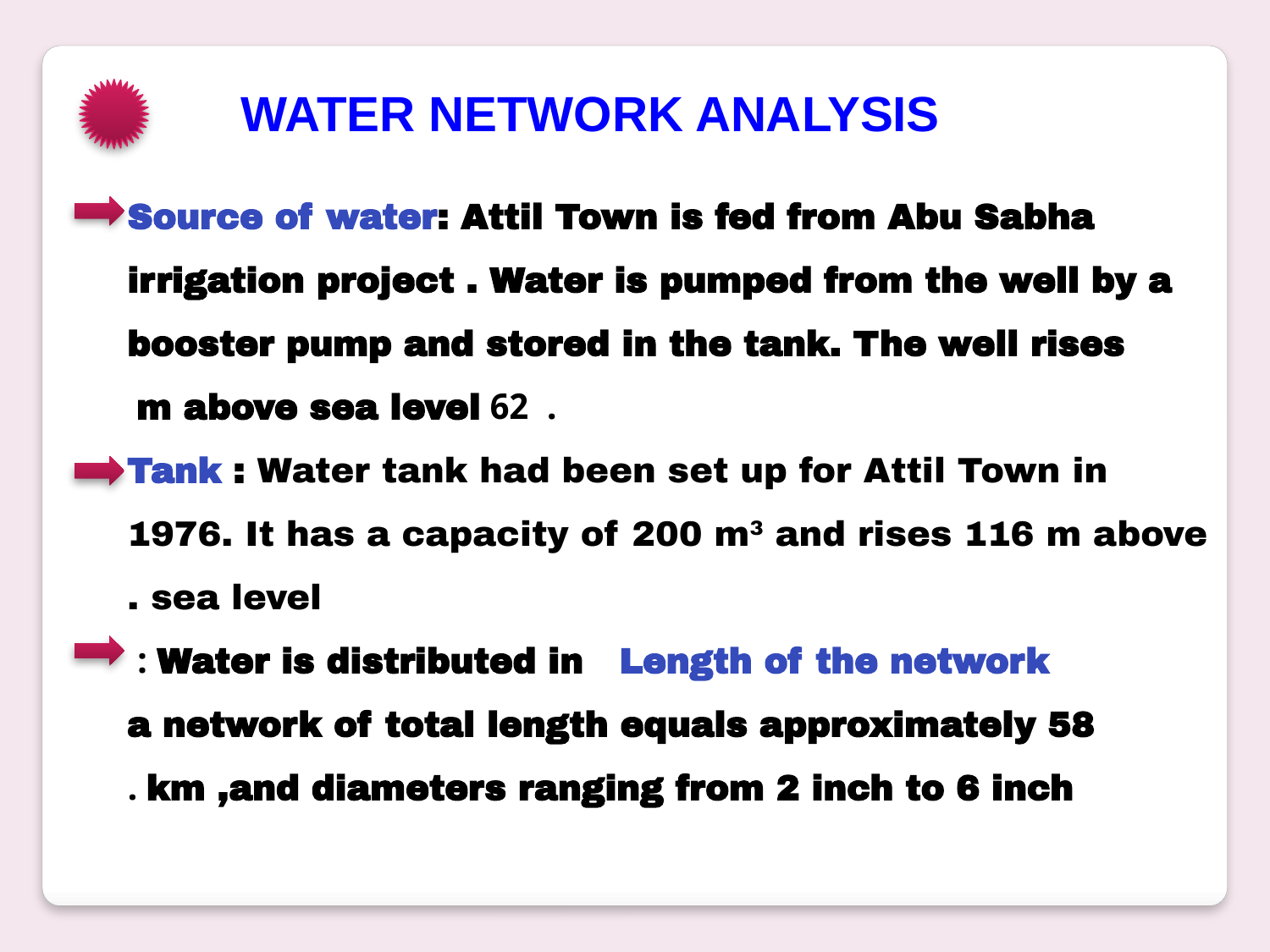

WATER NETWORK ANALYSIS

Source of water: Attil Town is fed from Abu Sabha  irrigation project . Water is pumped from the well by a booster pump and stored in the tank. The well rises
.  62 m above sea level
Tank : Water tank had been set up for Attil Town in 1976. It has a capacity of 200 m3 and rises 116 m above . sea level
Water is distributed in   Length of the network :
a network of total length equals approximately 58 km ,and diameters ranging from 2 inch to 6 inch .